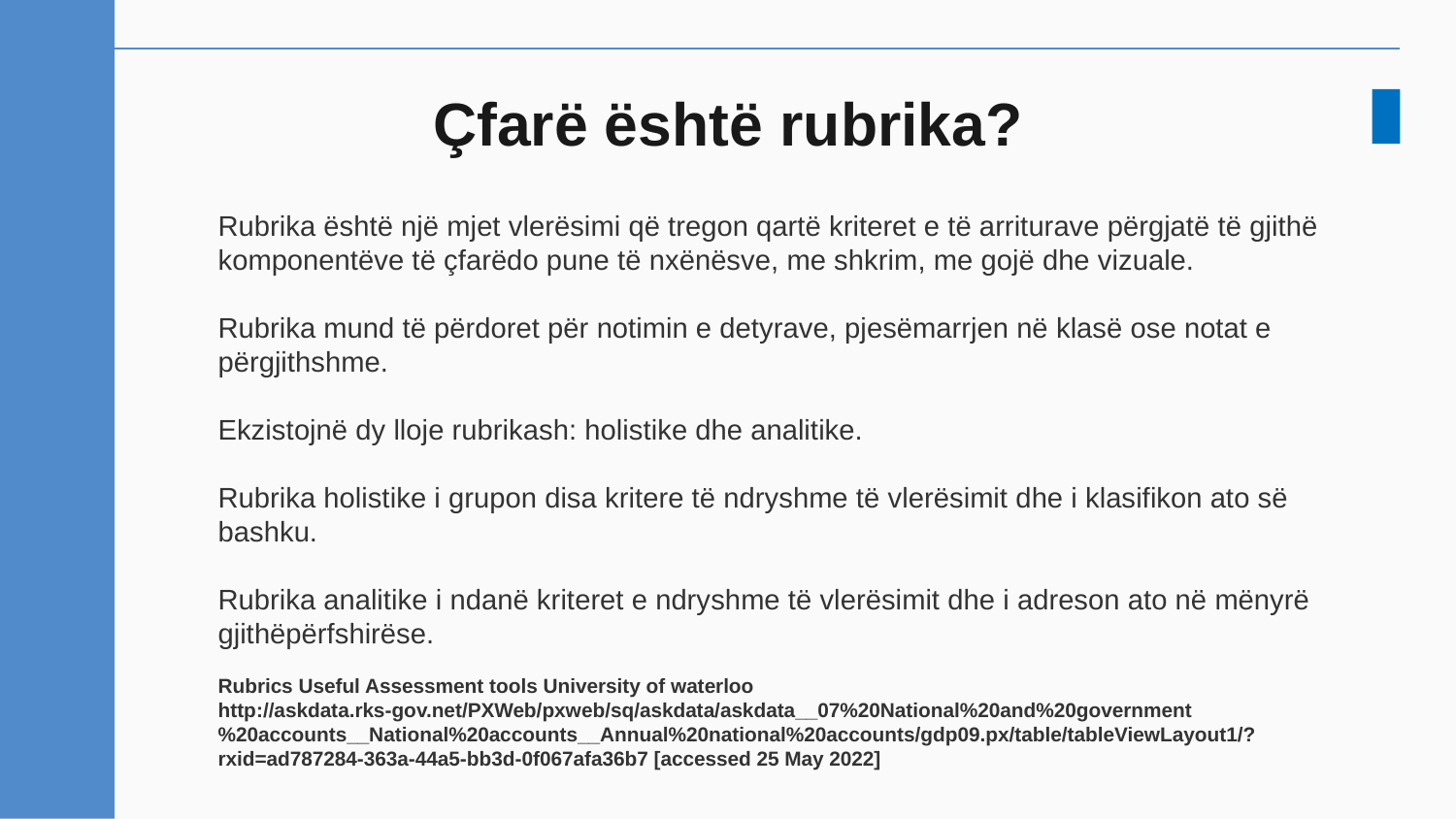

# Çfarë është rubrika?
Rubrika është një mjet vlerësimi që tregon qartë kriteret e të arriturave përgjatë të gjithë komponentëve të çfarëdo pune të nxënësve, me shkrim, me gojë dhe vizuale.

Rubrika mund të përdoret për notimin e detyrave, pjesëmarrjen në klasë ose notat e përgjithshme.

Ekzistojnë dy lloje rubrikash: holistike dhe analitike.

Rubrika holistike i grupon disa kritere të ndryshme të vlerësimit dhe i klasifikon ato së bashku.

Rubrika analitike i ndanë kriteret e ndryshme të vlerësimit dhe i adreson ato në mënyrë gjithëpërfshirëse.

Rubrics Useful Assessment tools University of waterloo
http://askdata.rks-gov.net/PXWeb/pxweb/sq/askdata/askdata__07%20National%20and%20government%20accounts__National%20accounts__Annual%20national%20accounts/gdp09.px/table/tableViewLayout1/?rxid=ad787284-363a-44a5-bb3d-0f067afa36b7 [accessed 25 May 2022]